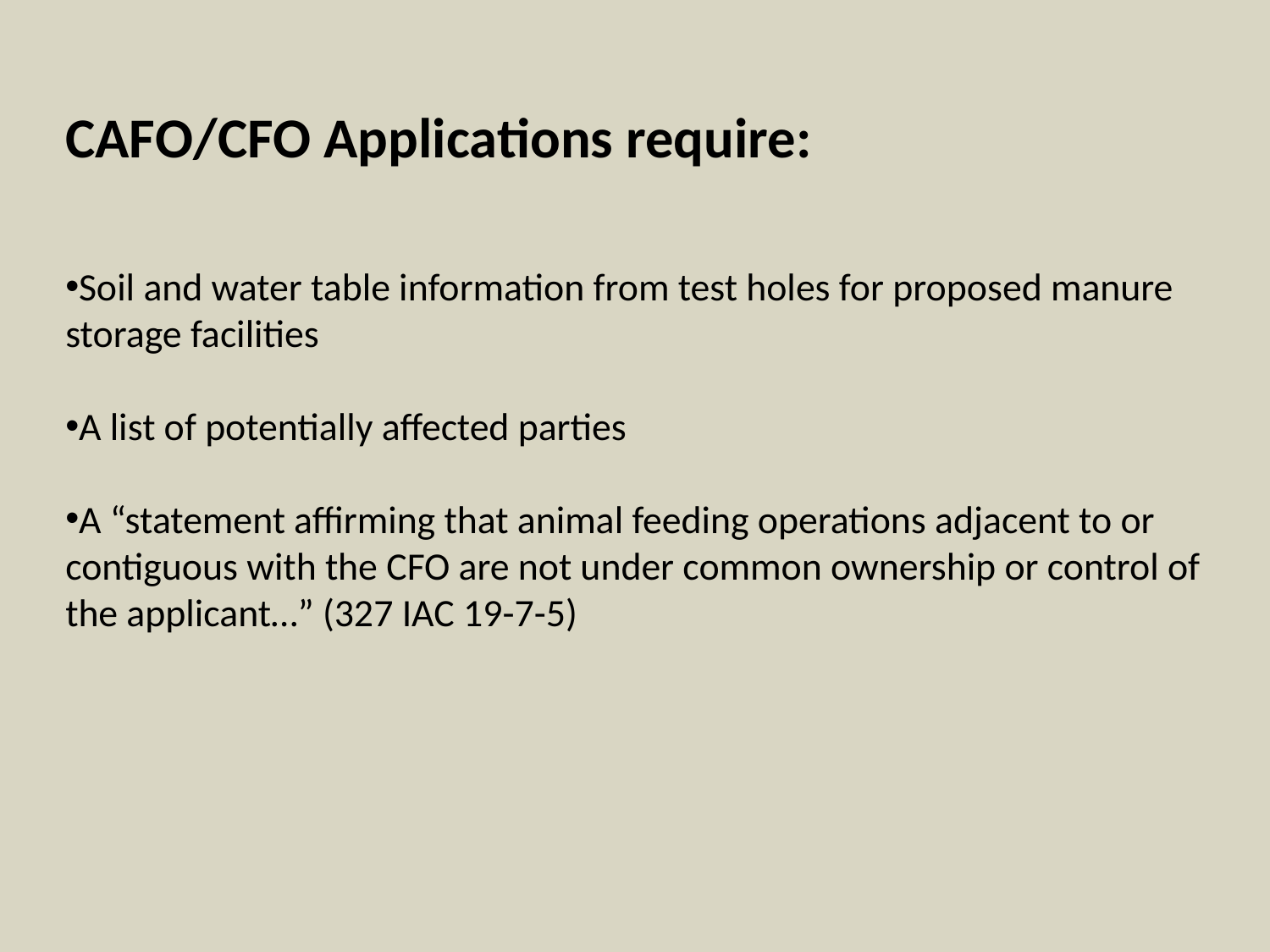

CAFO/CFO Applications require:

Soil and water table information from test holes for proposed manure storage facilities

A list of potentially affected parties

A “statement affirming that animal feeding operations adjacent to or contiguous with the CFO are not under common ownership or control of the applicant…” (327 IAC 19-7-5)